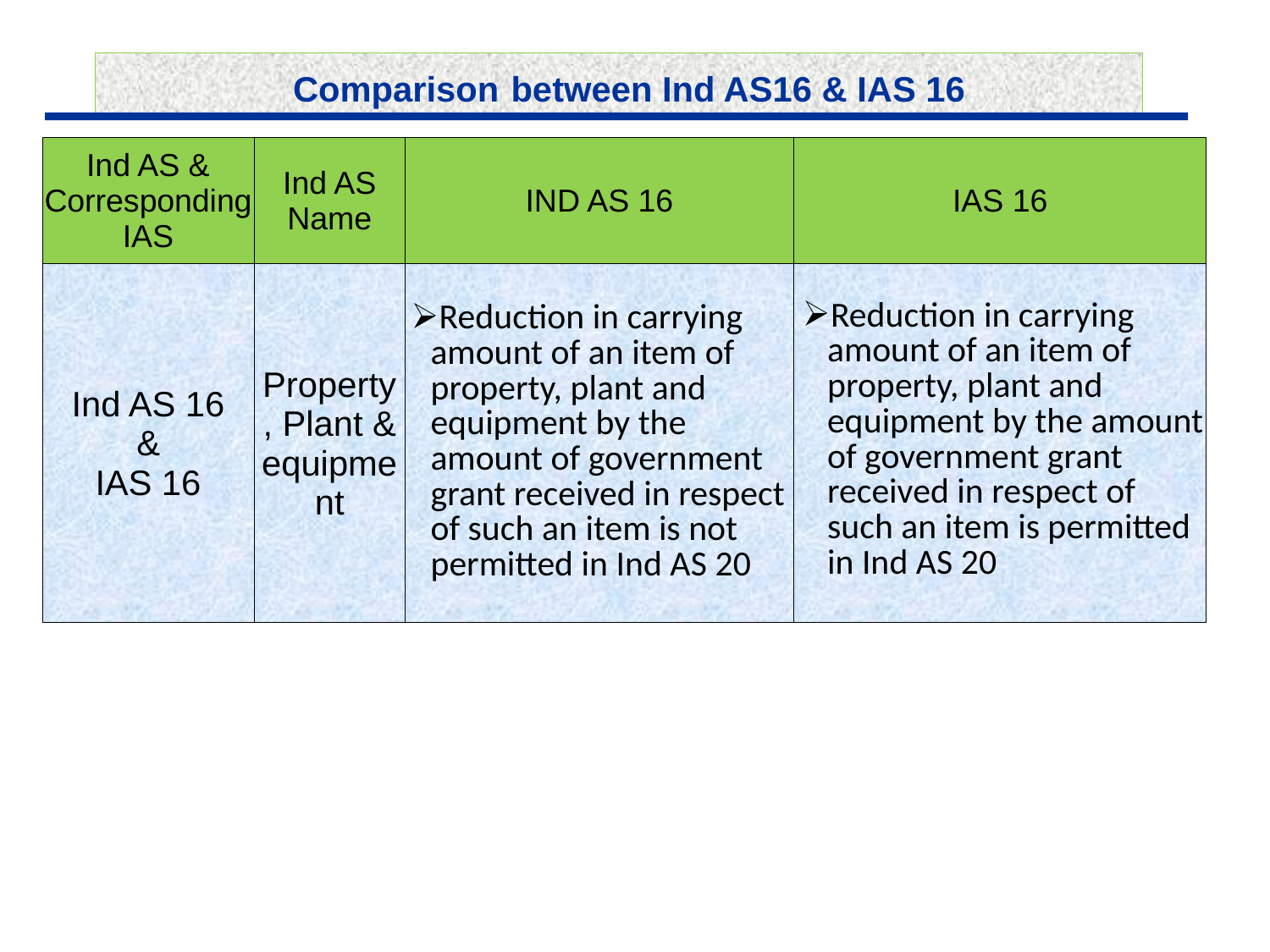

Comparison between Ind AS16 & IAS 16

| Ind AS & Corresponding IAS | Ind AS Name | IND AS 16 | IAS 16 |
| --- | --- | --- | --- |
| Ind AS 16 & IAS 16 | Property , Plant & equipment | Reduction in carrying amount of an item of property, plant and equipment by the amount of government grant received in respect of such an item is not permitted in Ind AS 20 | Reduction in carrying amount of an item of property, plant and equipment by the amount of government grant received in respect of such an item is permitted in Ind AS 20 |